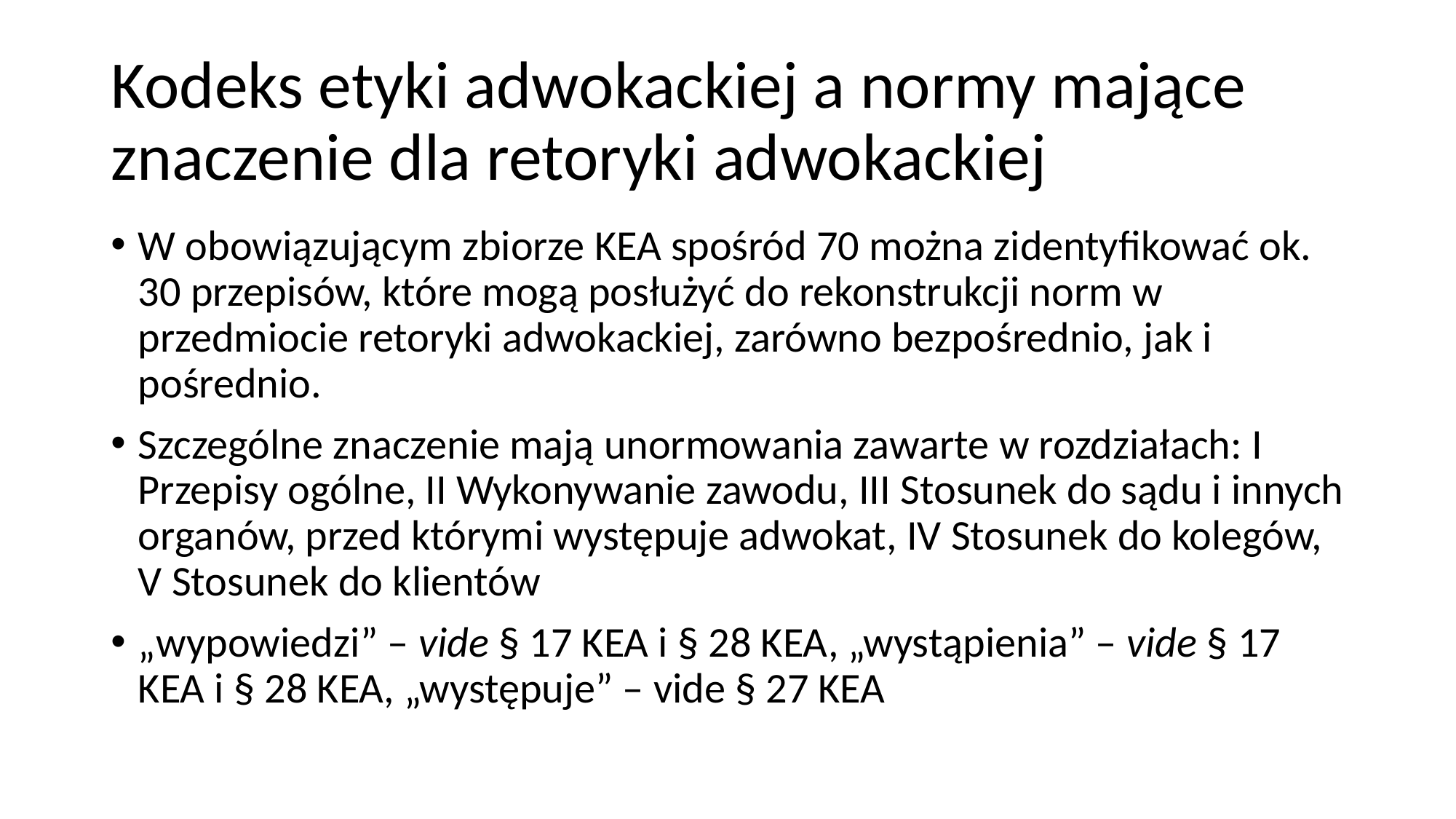

# Kodeks etyki adwokackiej a normy mające znaczenie dla retoryki adwokackiej
W obowiązującym zbiorze KEA spośród 70 można zidentyfikować ok. 30 przepisów, które mogą posłużyć do rekonstrukcji norm w przedmiocie retoryki adwokackiej, zarówno bezpośrednio, jak i pośrednio.
Szczególne znaczenie mają unormowania zawarte w rozdziałach: I Przepisy ogólne, II Wykonywanie zawodu, III Stosunek do sądu i innych organów, przed którymi występuje adwokat, IV Stosunek do kolegów, V Stosunek do klientów
„wypowiedzi” – vide § 17 KEA i § 28 KEA, „wystąpienia” – vide § 17 KEA i § 28 KEA, „występuje” – vide § 27 KEA